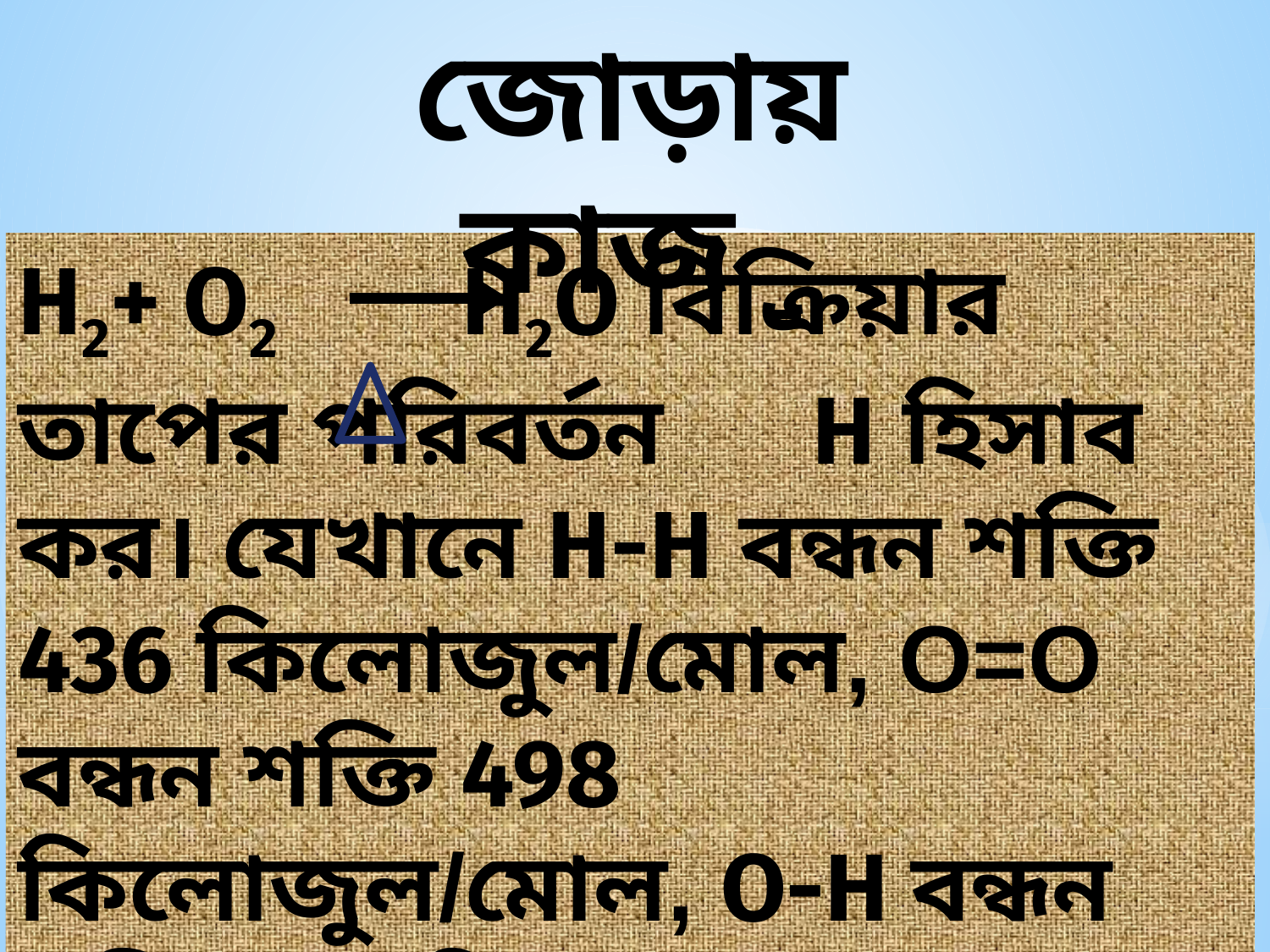

জোড়ায় কাজ
H2+ O2              H2O বিক্রিয়ার তাপের পরিবর্তন      H হিসাব কর। যেখানে H-H বন্ধন শক্তি 436 কিলোজুল/মোল, O=O বন্ধন শক্তি 498 কিলোজুল/মোল, O-H বন্ধন শক্তি 464 কিলোজুল/মোল।